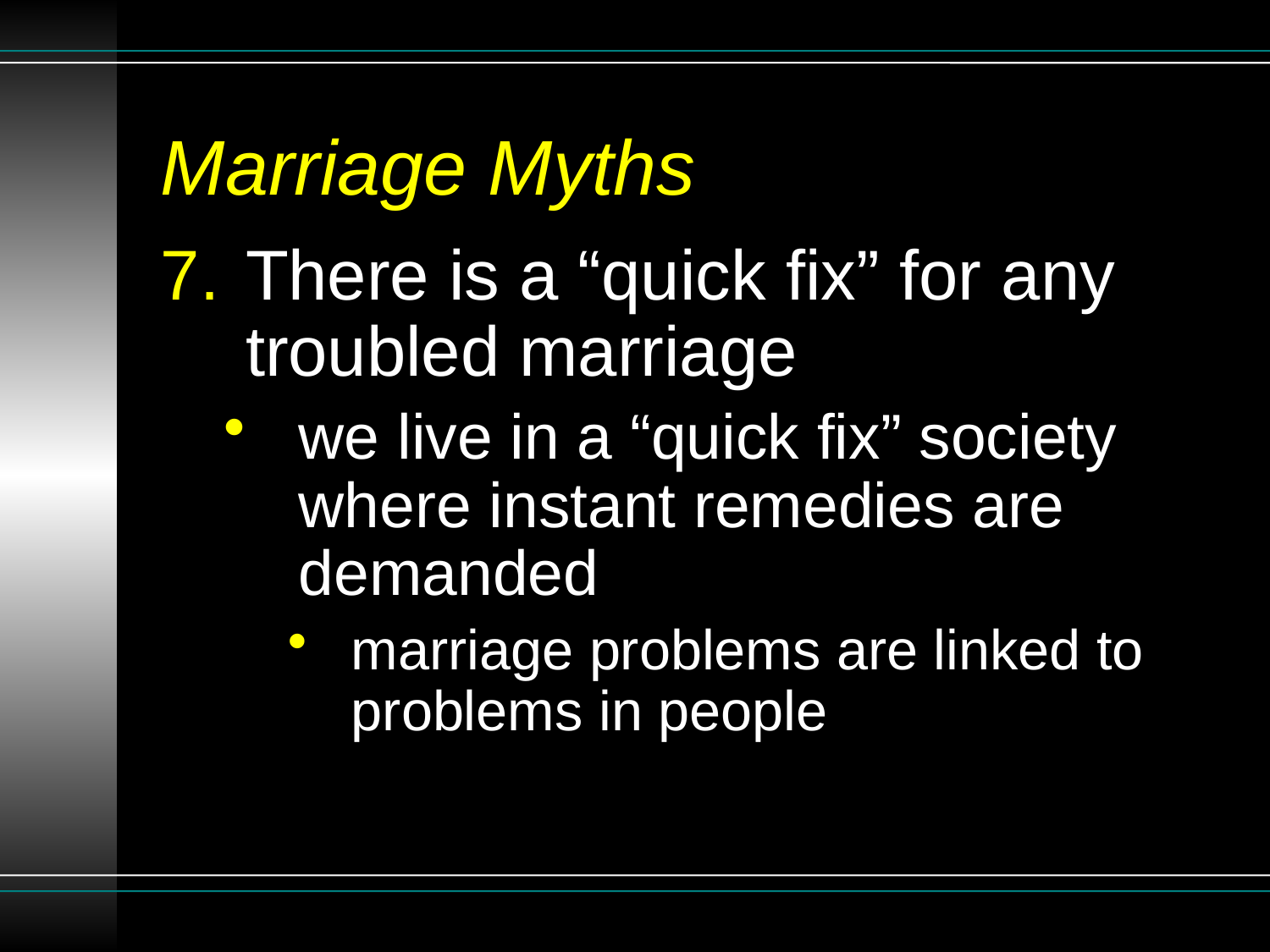

# Marriage Myths
There is a “quick fix” for any troubled marriage
we live in a “quick fix” society where instant remedies are demanded
marriage problems are linked to problems in people